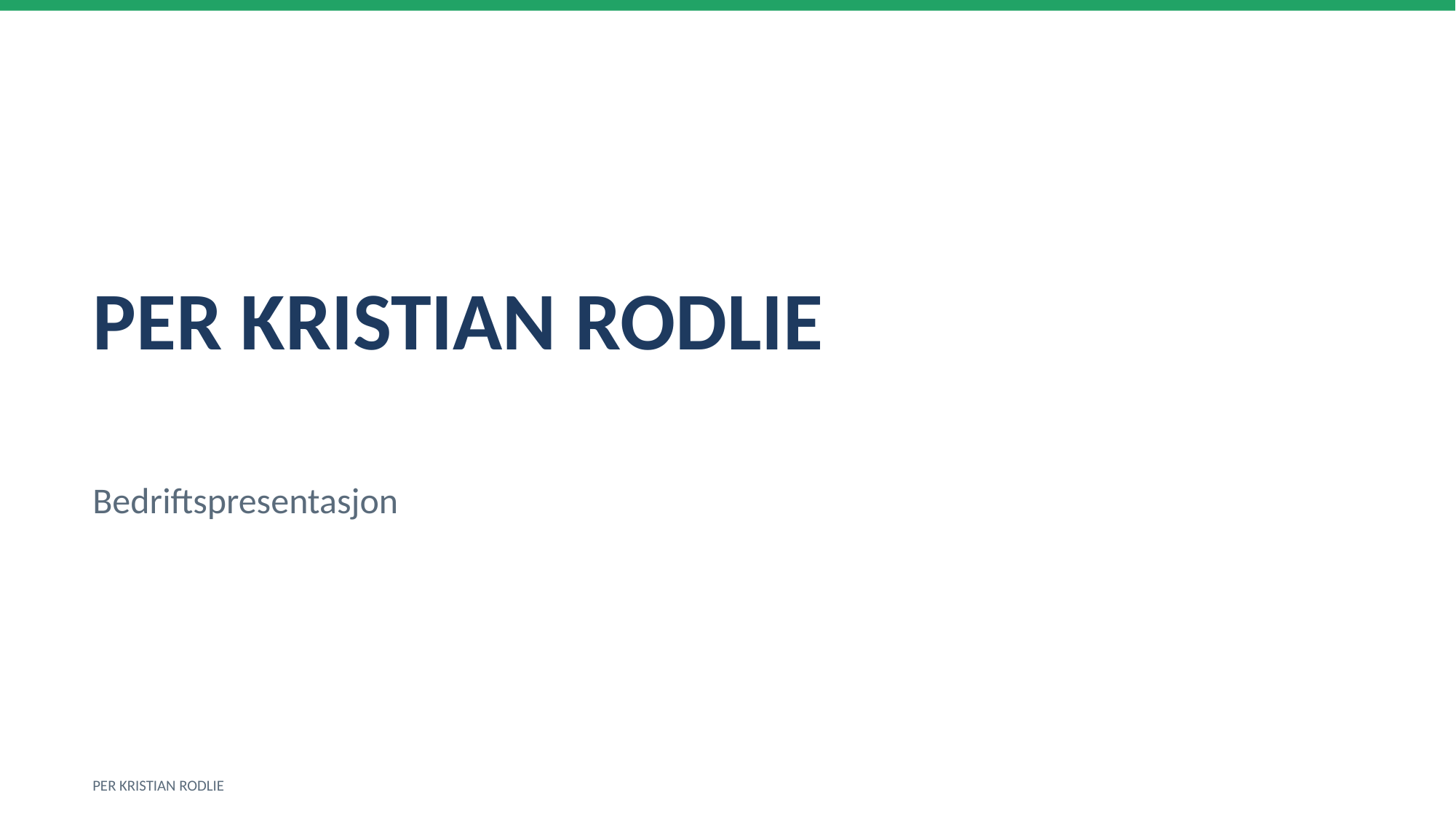

PER KRISTIAN RODLIE
Bedriftspresentasjon
PER KRISTIAN RODLIE